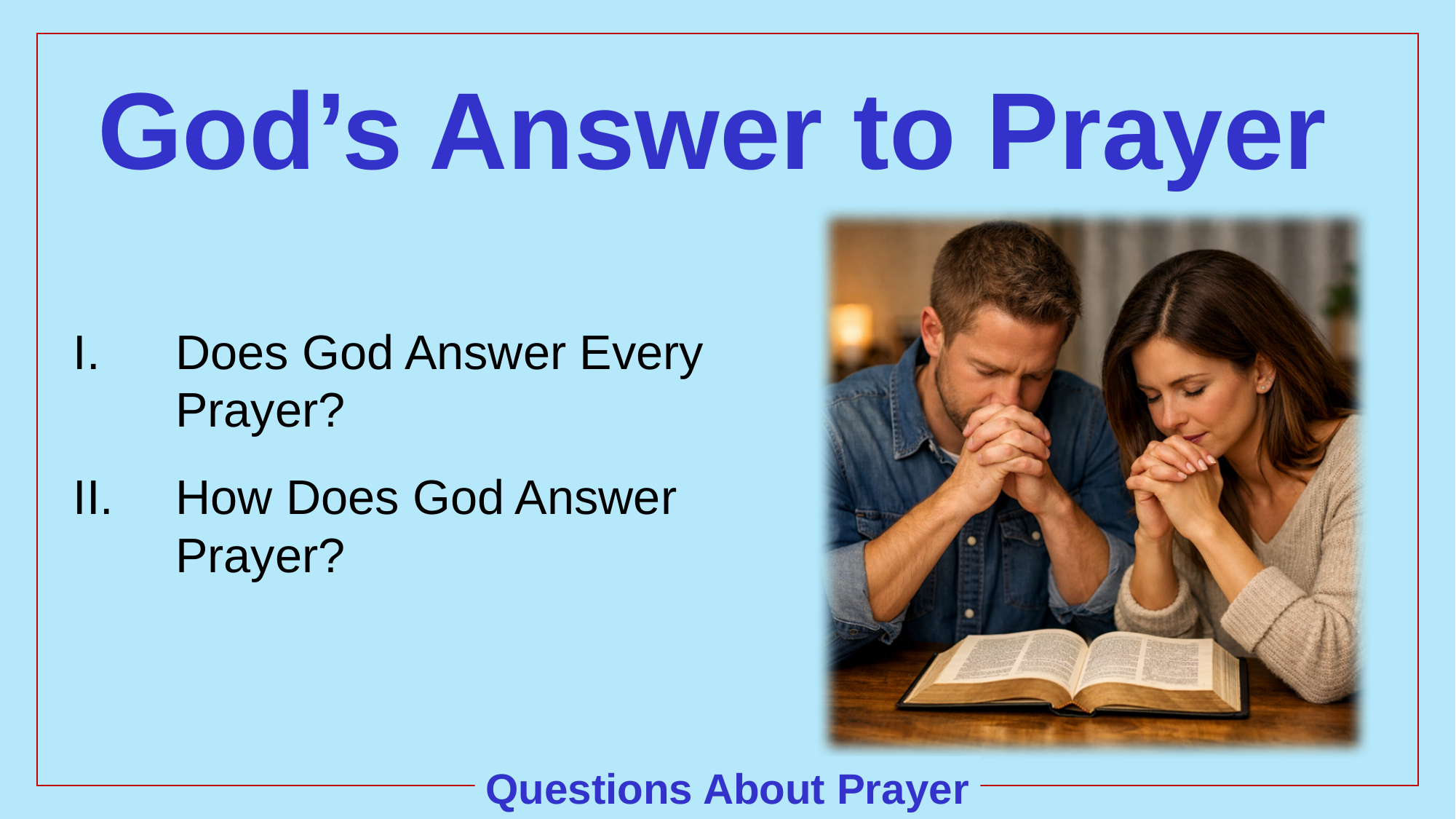

God’s Answer to Prayer
Does God Answer Every Prayer?

How Does God Answer Prayer?
Questions About Prayer